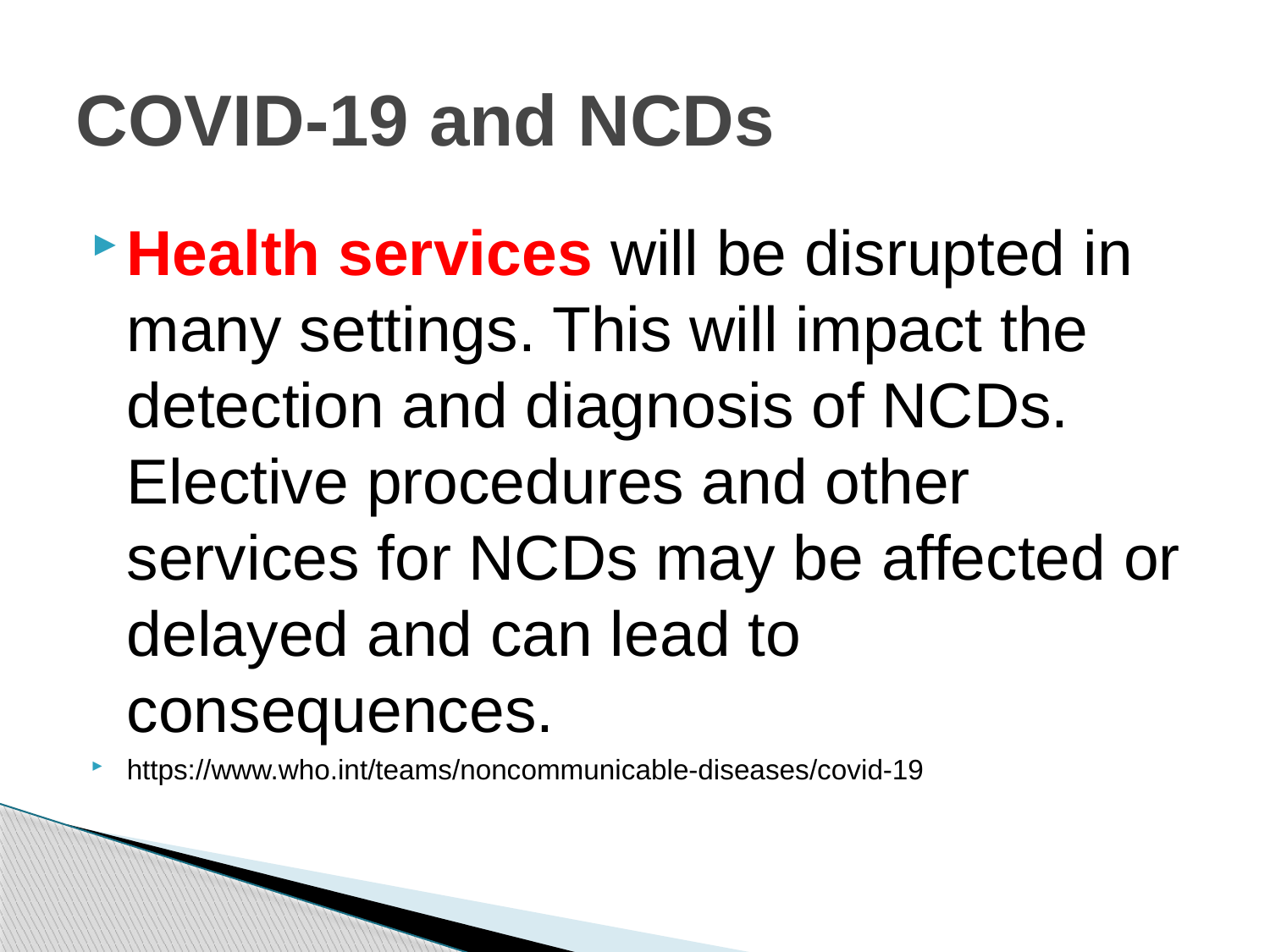

# COVID-19 and NCDs
Health services will be disrupted in many settings. This will impact the detection and diagnosis of NCDs. Elective procedures and other services for NCDs may be affected or delayed and can lead to consequences.
https://www.who.int/teams/noncommunicable-diseases/covid-19